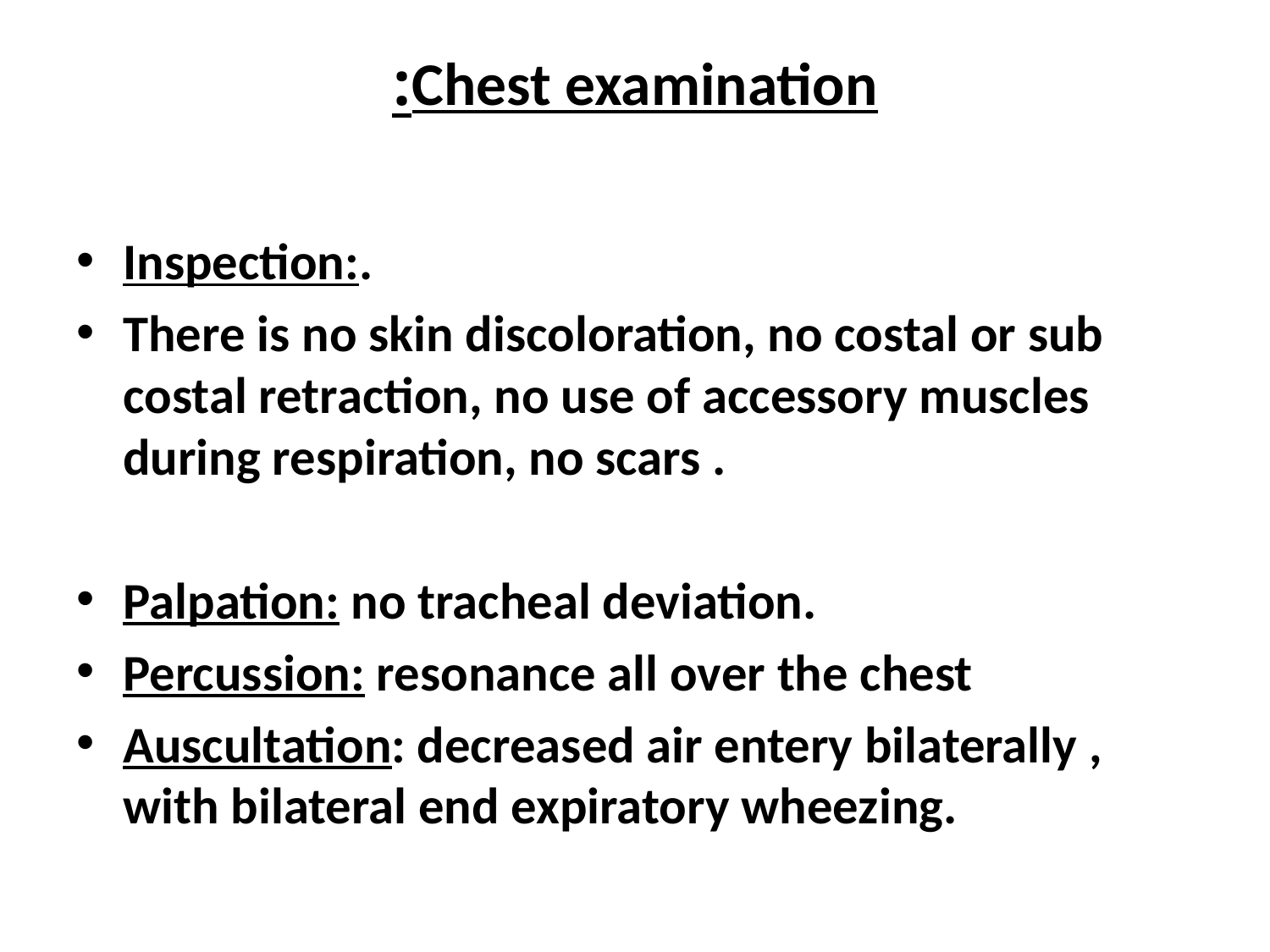

# Chest examination:
Inspection:.
There is no skin discoloration, no costal or sub costal retraction, no use of accessory muscles during respiration, no scars .

Palpation: no tracheal deviation.
Percussion: resonance all over the chest
Auscultation: decreased air entery bilaterally ,  with bilateral end expiratory wheezing.